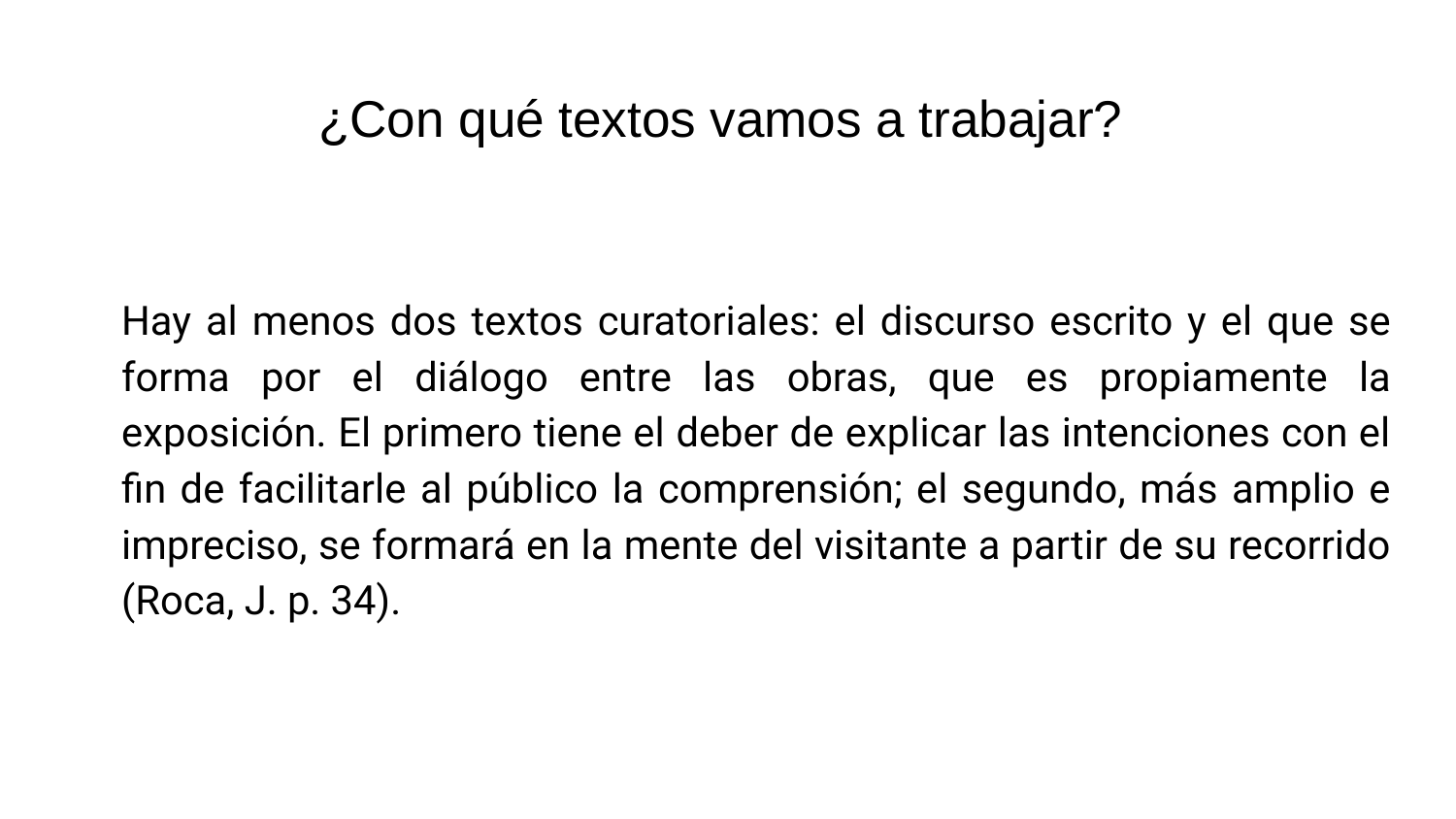

# ¿Con qué textos vamos a trabajar?
Hay al menos dos textos curatoriales: el discurso escrito y el que se forma por el diálogo entre las obras, que es propiamente la exposición. El primero tiene el deber de explicar las intenciones con el fin de facilitarle al público la comprensión; el segundo, más amplio e impreciso, se formará en la mente del visitante a partir de su recorrido (Roca, J. p. 34).